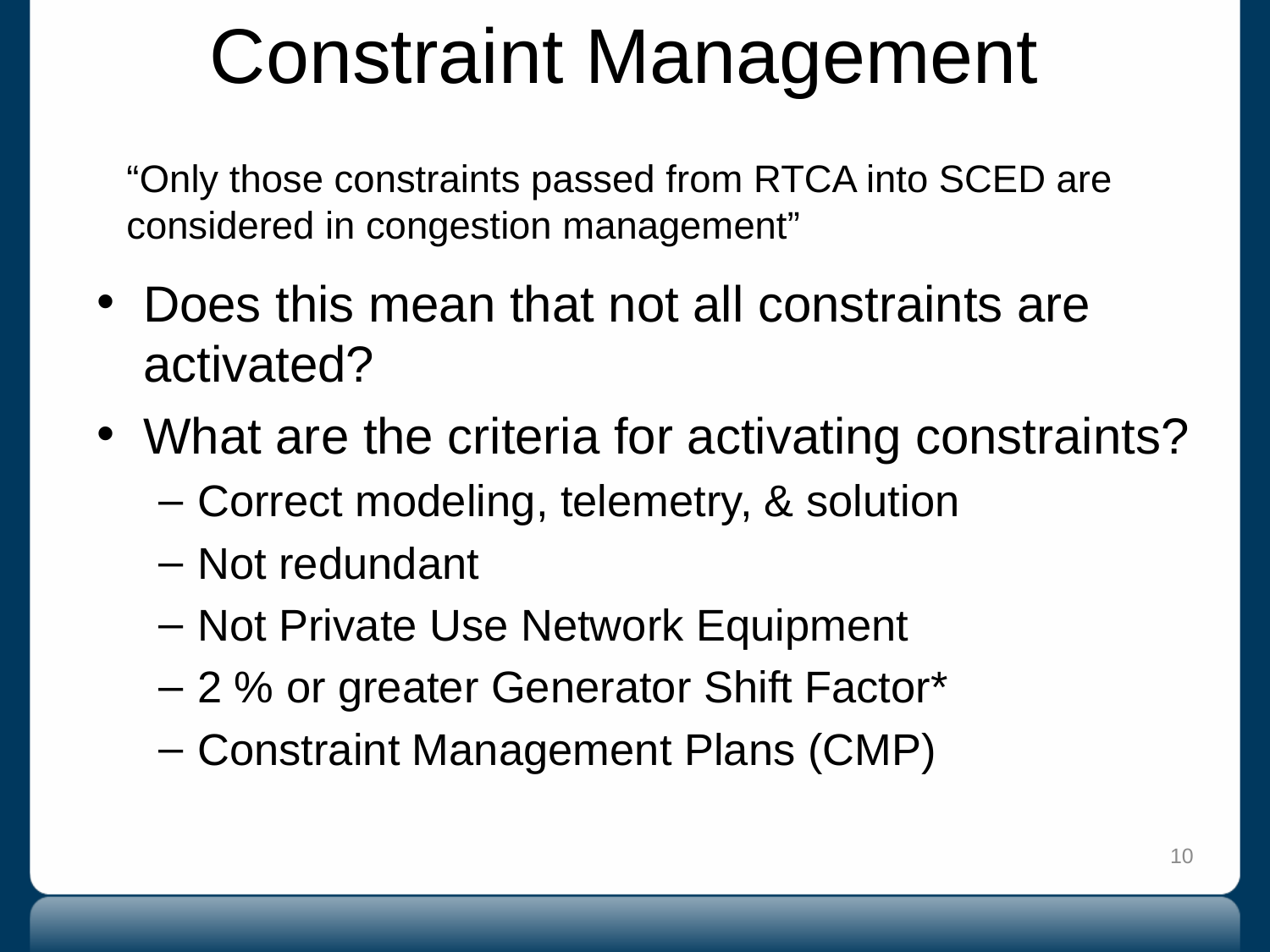

# Constraint Management
“Only those constraints passed from RTCA into SCED are considered in congestion management”
Does this mean that not all constraints are activated?
What are the criteria for activating constraints?
Correct modeling, telemetry, & solution
Not redundant
Not Private Use Network Equipment
2 % or greater Generator Shift Factor*
Constraint Management Plans (CMP)
10